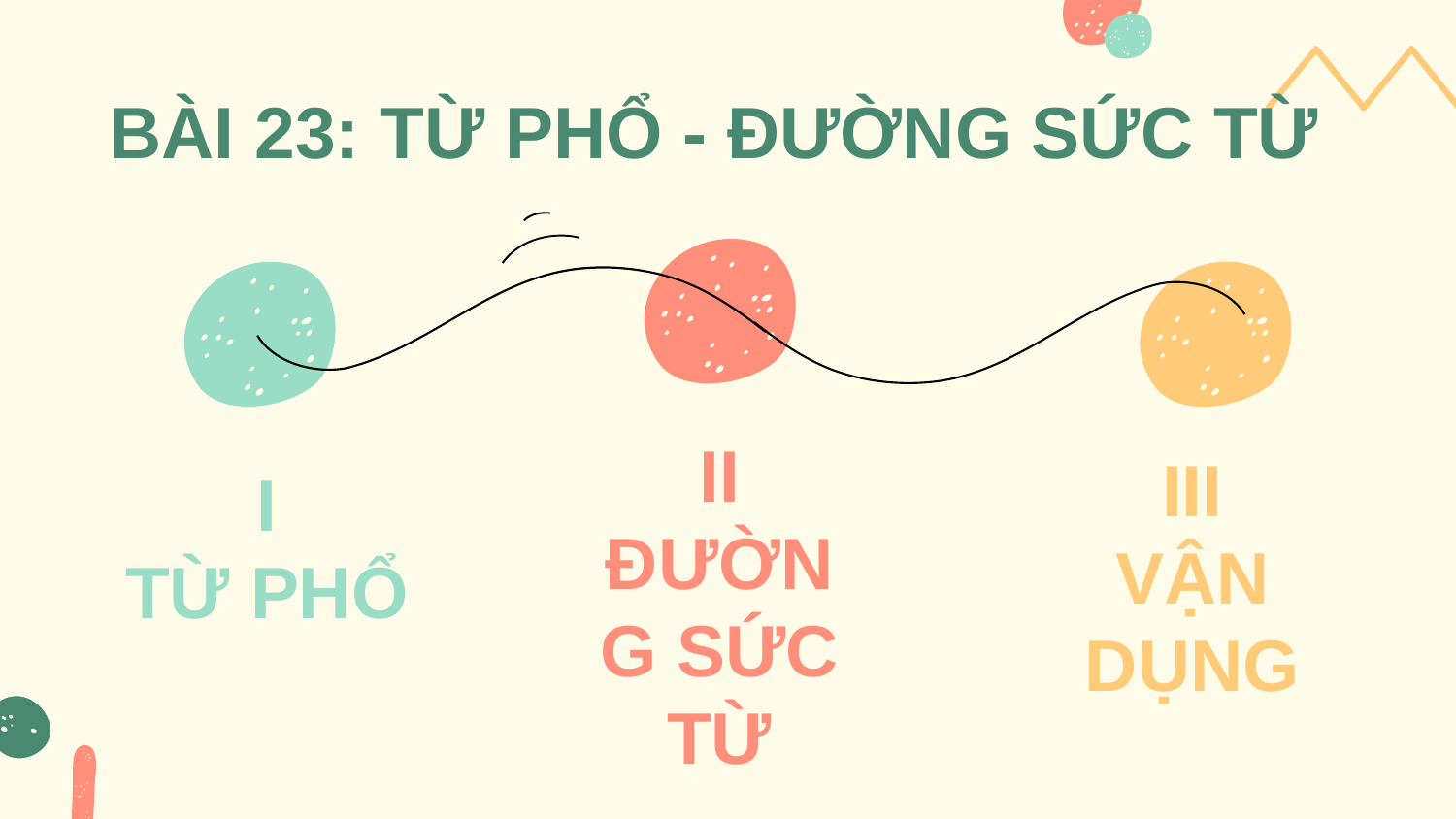

# BÀI 23: TỪ PHỔ - ĐƯỜNG SỨC TỪ

II
ĐƯỜNG SỨC TỪ
III
VẬN DỤNG
I
TỪ PHỔ